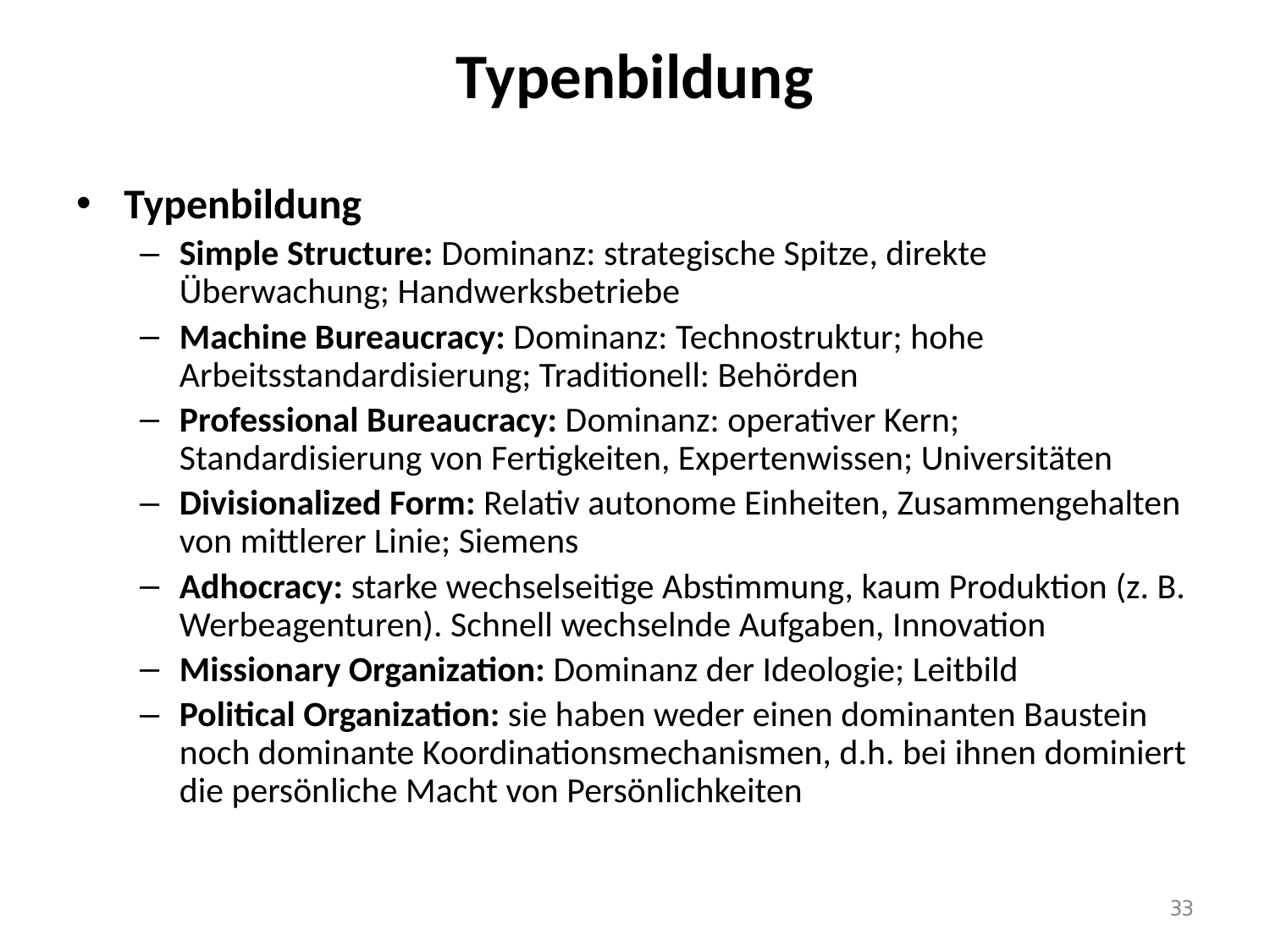

# Typenbildung
Typenbildung
Simple Structure: Dominanz: strategische Spitze, direkte Überwachung; Handwerksbetriebe
Machine Bureaucracy: Dominanz: Technostruktur; hohe Arbeitsstandardisierung; Traditionell: Behörden
Professional Bureaucracy: Dominanz: operativer Kern; Standardisierung von Fertigkeiten, Expertenwissen; Universitäten
Divisionalized Form: Relativ autonome Einheiten, Zusammengehalten von mittlerer Linie; Siemens
Adhocracy: starke wechselseitige Abstimmung, kaum Produktion (z. B. Werbeagenturen). Schnell wechselnde Aufgaben, Innovation
Missionary Organization: Dominanz der Ideologie; Leitbild
Political Organization: sie haben weder einen dominanten Baustein noch dominante Koordinationsmechanismen, d.h. bei ihnen dominiert die persönliche Macht von Persönlichkeiten
33